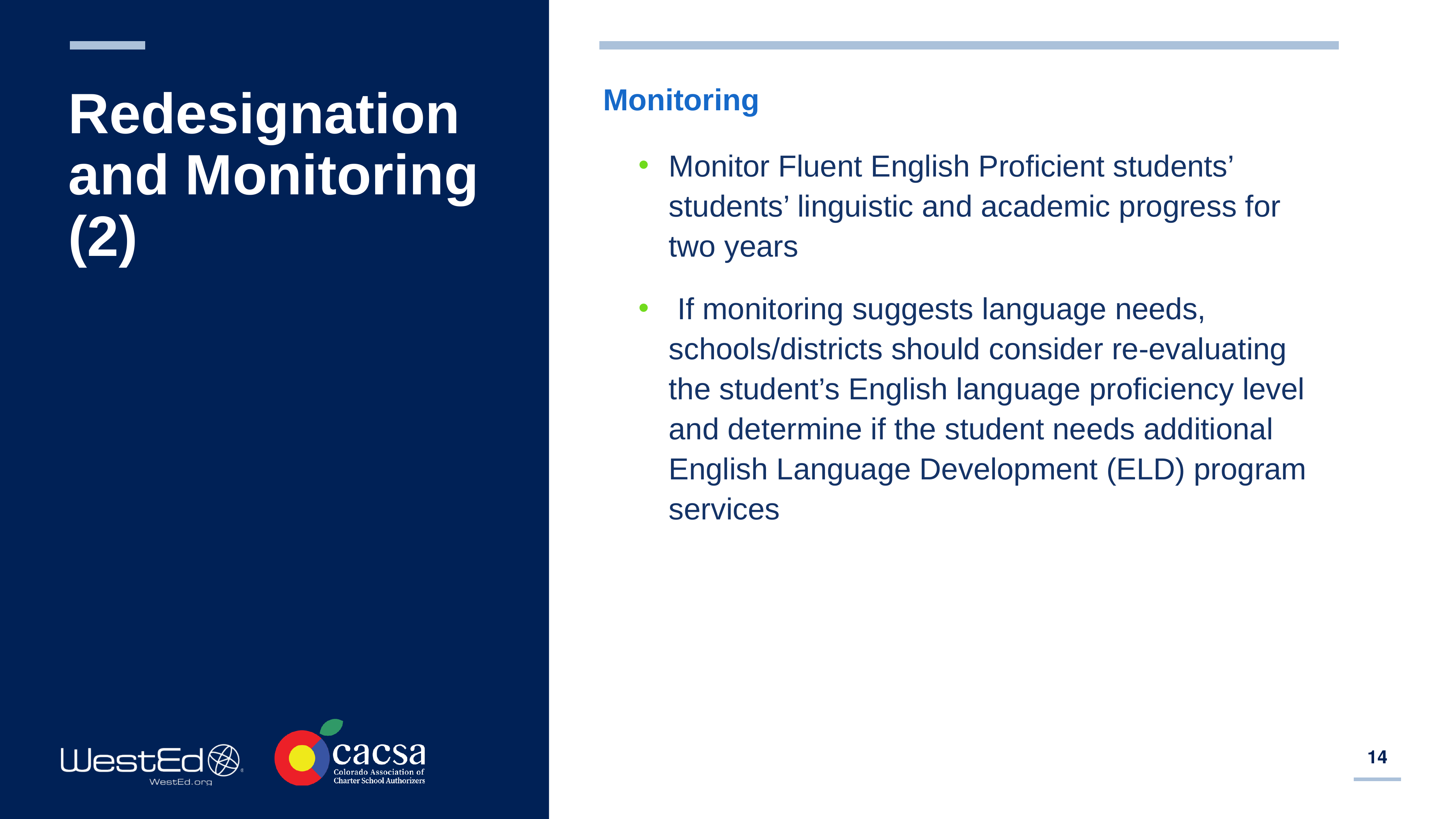

# Redesignation and Monitoring (2)
Monitoring
Monitor Fluent English Proficient students’ students’ linguistic and academic progress for two years
 If monitoring suggests language needs, schools/districts should consider re-evaluating the student’s English language proficiency level and determine if the student needs additional English Language Development (ELD) program services